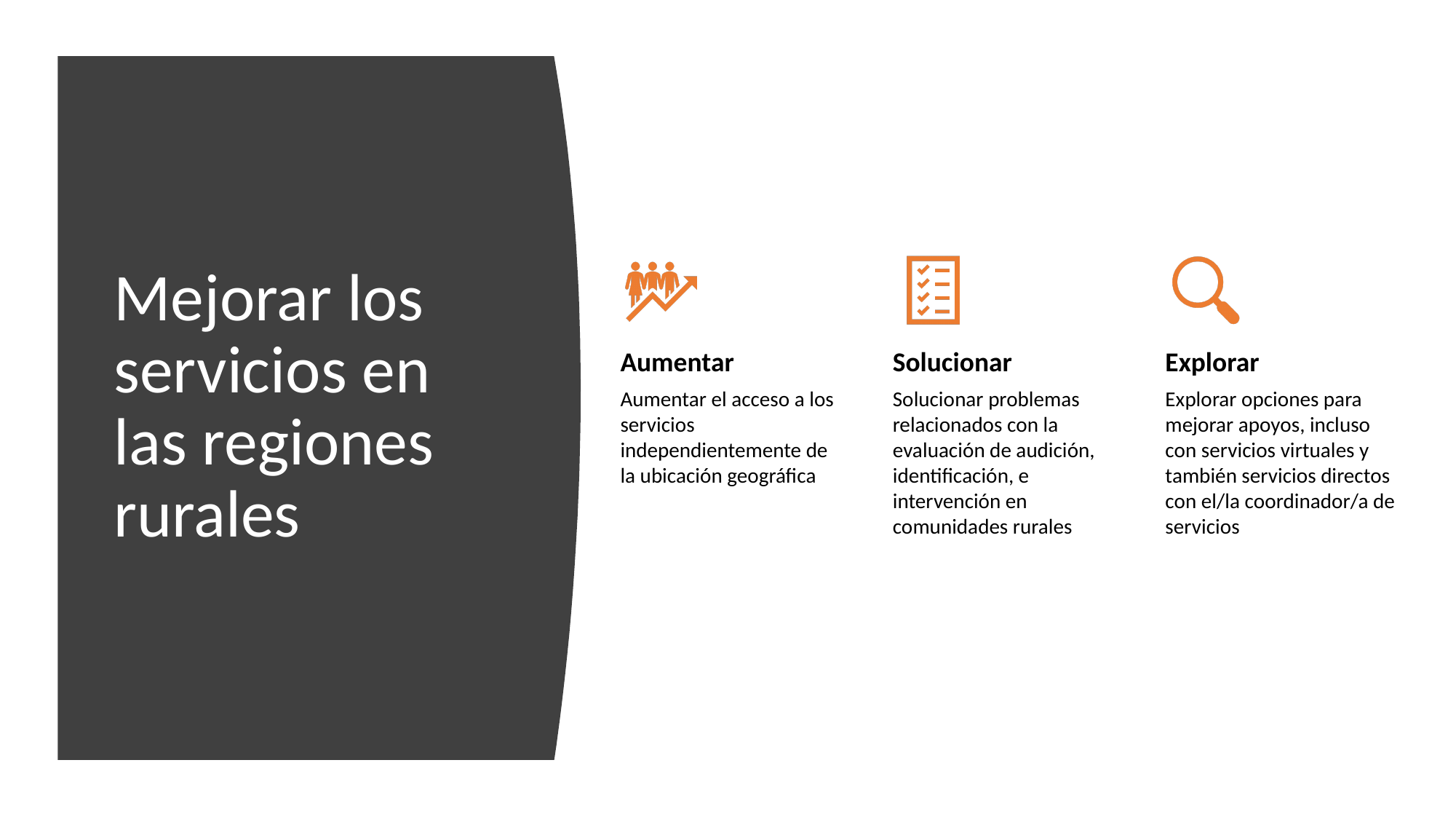

# Mejorar los servicios en las regiones rurales

Aumentar

Solucionar

Explorar

Aumentar el acceso a los servicios independientemente de  la ubicación geográfica

Solucionar problemas relacionados con la evaluación de audición, identificación, e intervención en comunidades rurales

Explorar opciones para mejorar apoyos, incluso con servicios virtuales y también servicios directos con el/la coordinador/a de servicios